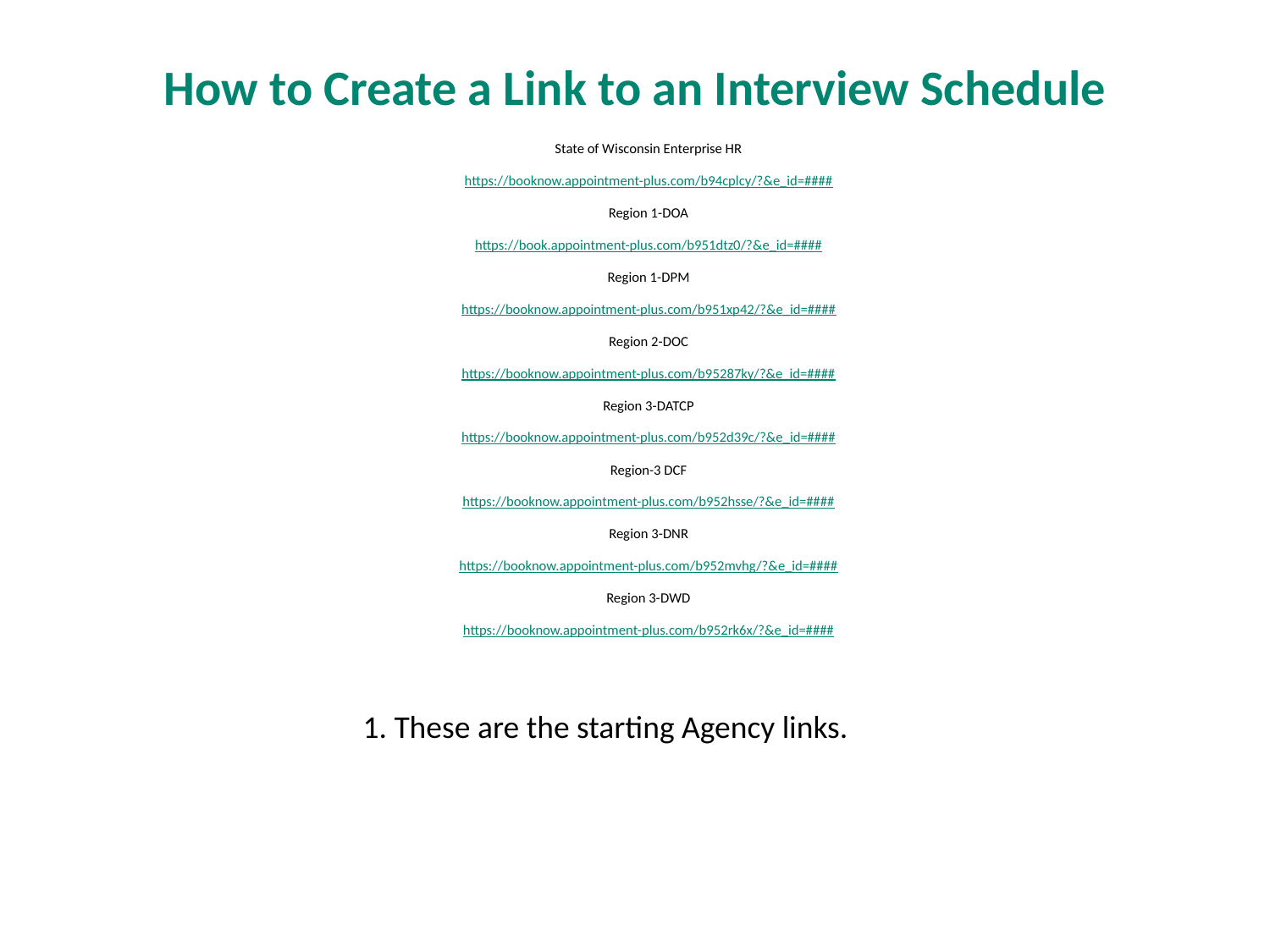

How to Create a Link to an Interview Schedule
State of Wisconsin Enterprise HR
https://booknow.appointment-plus.com/b94cplcy/?&e_id=####
Region 1-DOA
https://book.appointment-plus.com/b951dtz0/?&e_id=####
Region 1-DPM
https://booknow.appointment-plus.com/b951xp42/?&e_id=####
Region 2-DOC
https://booknow.appointment-plus.com/b95287ky/?&e_id=####
Region 3-DATCP
https://booknow.appointment-plus.com/b952d39c/?&e_id=####
Region-3 DCF
https://booknow.appointment-plus.com/b952hsse/?&e_id=####
Region 3-DNR
https://booknow.appointment-plus.com/b952mvhg/?&e_id=####
Region 3-DWD
https://booknow.appointment-plus.com/b952rk6x/?&e_id=####
1. These are the starting Agency links.